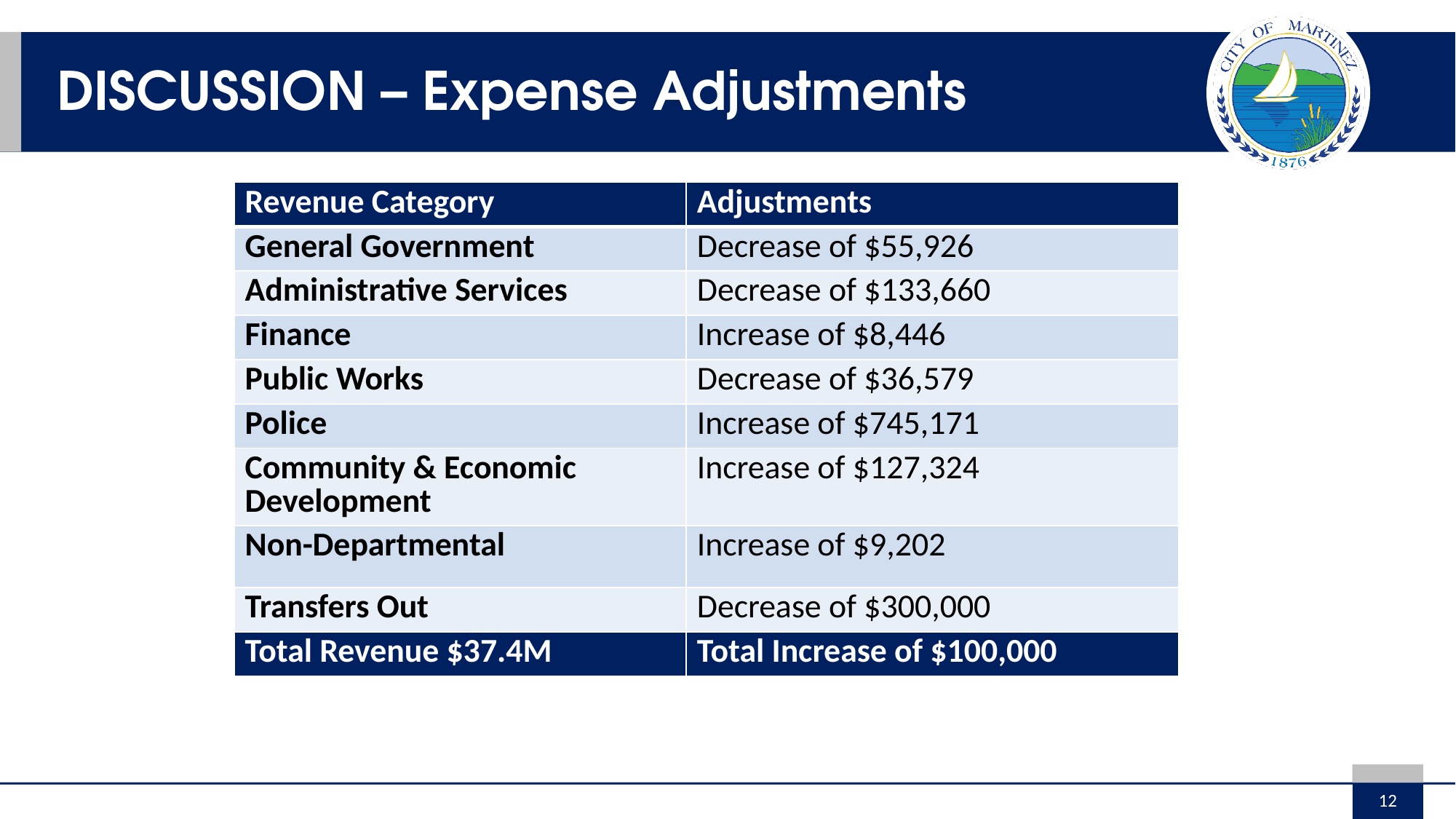

# DISCUSSION – Expense Adjustments
| Revenue Category | Adjustments |
| --- | --- |
| General Government | Decrease of $55,926 |
| Administrative Services | Decrease of $133,660 |
| Finance | Increase of $8,446 |
| Public Works | Decrease of $36,579 |
| Police | Increase of $745,171 |
| Community & Economic Development | Increase of $127,324 |
| Non-Departmental | Increase of $9,202 |
| Transfers Out | Decrease of $300,000 |
| Total Revenue $37.4M | Total Increase of $100,000 |
12